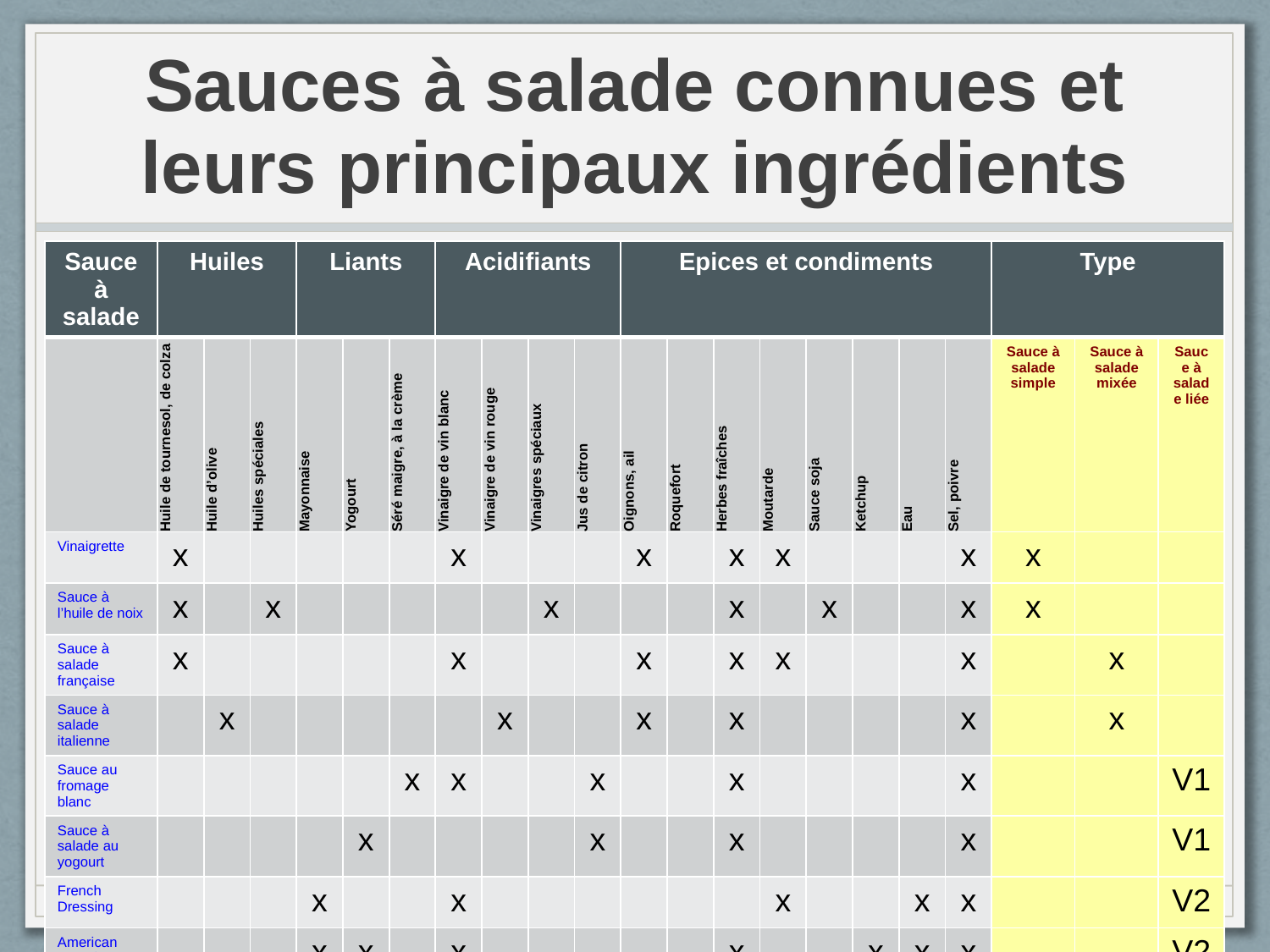

# Sauces à salade connues et leurs principaux ingrédients
| Sauce à salade | Huiles |  |  | Liants |  |  | Acidifiants |  |  |  | Epices et condiments |  |  |  |  |  |  |  | Type |  |  |
| --- | --- | --- | --- | --- | --- | --- | --- | --- | --- | --- | --- | --- | --- | --- | --- | --- | --- | --- | --- | --- | --- |
|  | Huile de tournesol, de colza | Huile d’olive | Huiles spéciales | Mayonnaise | Yogourt | Séré maigre, à la crème | Vinaigre de vin blanc | Vinaigre de vin rouge | Vinaigres spéciaux | Jus de citron | Oignons, ail | Roquefort | Herbes fraîches | Moutarde | Sauce soja | Ketchup | Eau | Sel, poivre | Sauce à salade simple | Sauce à salade mixée | Sauce à salade liée |
| Vinaigrette | x |  |  |  |  |  | x |  |  |  | x |  | x | x |  |  |  | x | x |  |  |
| Sauce à l’huile de noix | x |  | x |  |  |  |  |  | x |  |  |  | x |  | x |  |  | x | x |  |  |
| Sauce à salade française | x |  |  |  |  |  | x |  |  |  | x |  | x | x |  |  |  | x |  | x |  |
| Sauce à salade italienne |  | x |  |  |  |  |  | x |  |  | x |  | x |  |  |  |  | x |  | x |  |
| Sauce au fromage blanc |  |  |  |  |  | x | x |  |  | x |  |  | x |  |  |  |  | x |  |  | V1 |
| Sauce à salade au yogourt |  |  |  |  | x |  |  |  |  | x |  |  | x |  |  |  |  | x |  |  | V1 |
| French Dressing |  |  |  | x |  |  | x |  |  |  |  |  |  | x |  |  | x | x |  |  | V2 |
| American Dressing |  |  |  | x | x |  | x |  |  |  |  |  | x |  |  | x | x | x |  |  | V2 |
| Roquefort-Dressing |  |  |  | x |  | x | x |  |  |  |  | x | x |  |  |  | x | x |  |  | V2 |